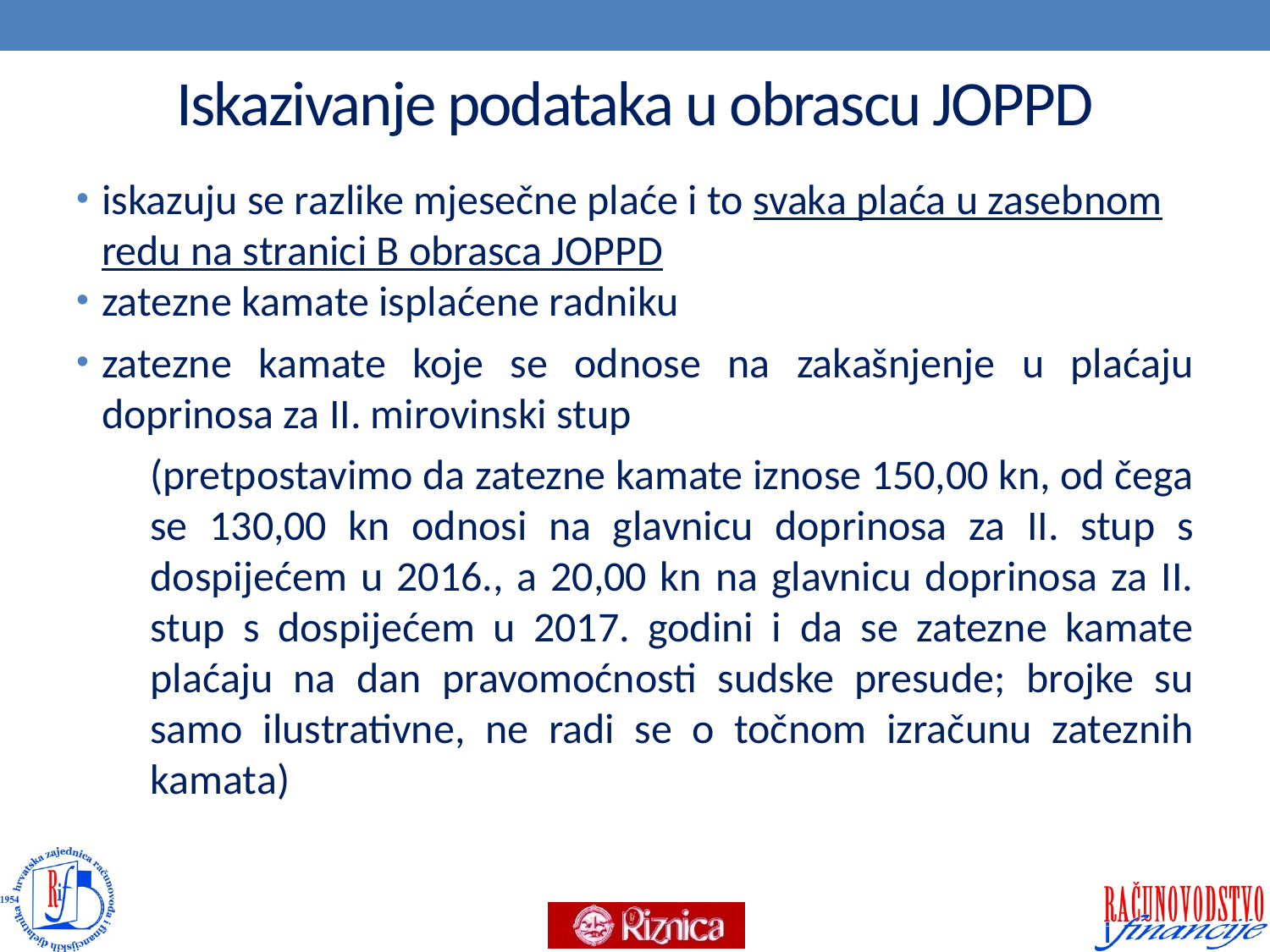

# Iskazivanje podataka u obrascu JOPPD
iskazuju se razlike mjesečne plaće i to svaka plaća u zasebnom redu na stranici B obrasca JOPPD
zatezne kamate isplaćene radniku
zatezne kamate koje se odnose na zakašnjenje u plaćaju doprinosa za II. mirovinski stup
(pretpostavimo da zatezne kamate iznose 150,00 kn, od čega se 130,00 kn odnosi na glavnicu doprinosa za II. stup s dospijećem u 2016., a 20,00 kn na glavnicu doprinosa za II. stup s dospijećem u 2017. godini i da se zatezne kamate plaćaju na dan pravomoćnosti sudske presude; brojke su samo ilustrativne, ne radi se o točnom izračunu zateznih kamata)